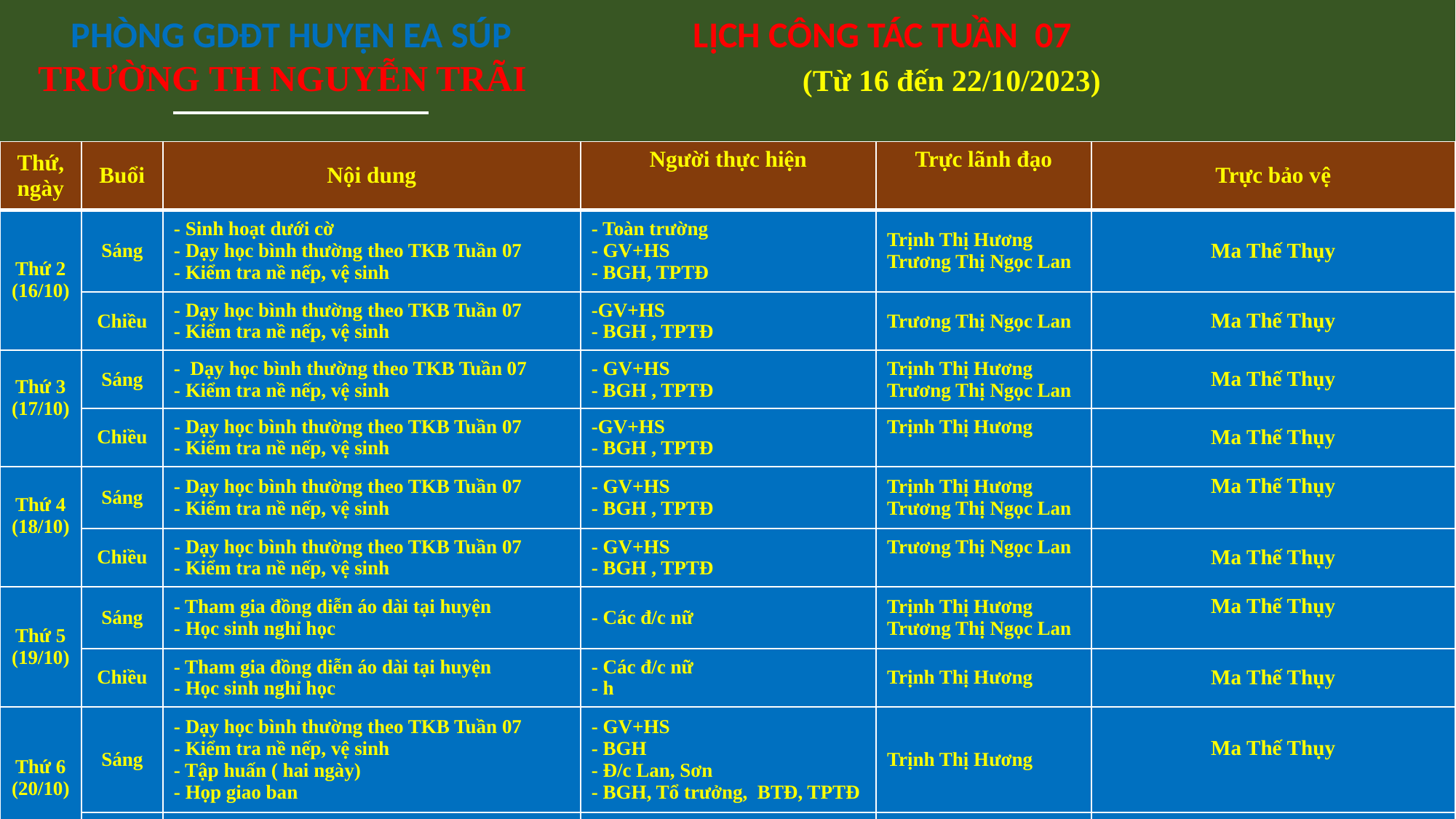

PHÒNG GDĐT HUYỆN EA SÚP		LỊCH CÔNG TÁC TUẦN  07
TRƯỜNG TH NGUYỄN TRÃI			(Từ 16 đến 22/10/2023)

| Thứ, ngày | Buổi | Nội dung | Người thực hiện | Trực lãnh đạo | Trực bảo vệ |
| --- | --- | --- | --- | --- | --- |
| Thứ 2 (16/10) | Sáng | - Sinh hoạt dưới cờ - Dạy học bình thường theo TKB Tuần 07 - Kiểm tra nề nếp, vệ sinh | - Toàn trường - GV+HS - BGH, TPTĐ | Trịnh Thị Hương Trương Thị Ngọc Lan | Ma Thế Thụy |
|  | Chiều | - Dạy học bình thường theo TKB Tuần 07 - Kiểm tra nề nếp, vệ sinh | -GV+HS - BGH , TPTĐ | Trương Thị Ngọc Lan | Ma Thế Thụy |
| Thứ 3 (17/10) | Sáng | - Dạy học bình thường theo TKB Tuần 07 - Kiểm tra nề nếp, vệ sinh | - GV+HS - BGH , TPTĐ | Trịnh Thị Hương Trương Thị Ngọc Lan | Ma Thế Thụy |
|  | Chiều | - Dạy học bình thường theo TKB Tuần 07 - Kiểm tra nề nếp, vệ sinh | -GV+HS - BGH , TPTĐ | Trịnh Thị Hương | Ma Thế Thụy |
| Thứ 4 (18/10) | Sáng | - Dạy học bình thường theo TKB Tuần 07 - Kiểm tra nề nếp, vệ sinh | - GV+HS - BGH , TPTĐ | Trịnh Thị Hương Trương Thị Ngọc Lan | Ma Thế Thụy |
|  | Chiều | - Dạy học bình thường theo TKB Tuần 07 - Kiểm tra nề nếp, vệ sinh | - GV+HS - BGH , TPTĐ | Trương Thị Ngọc Lan | Ma Thế Thụy |
| Thứ 5 (19/10) | Sáng | - Tham gia đồng diễn áo dài tại huyện - Học sinh nghỉ học | - Các đ/c nữ | Trịnh Thị Hương Trương Thị Ngọc Lan | Ma Thế Thụy |
|  | Chiều | - Tham gia đồng diễn áo dài tại huyện - Học sinh nghỉ học | - Các đ/c nữ - h | Trịnh Thị Hương | Ma Thế Thụy |
| Thứ 6 (20/10) | Sáng | - Dạy học bình thường theo TKB Tuần 07 - Kiểm tra nề nếp, vệ sinh - Tập huấn ( hai ngày) - Họp giao ban | - GV+HS - BGH - Đ/c Lan, Sơn - BGH, Tổ trưởng, BTĐ, TPTĐ | Trịnh Thị Hương | Ma Thế Thụy |
|  | Chiều | - Tọa đàm 20/10 | Nữ công |  | Ma Thế Thụy |
| Thứ 7 (21/10) | Sáng | Nghỉ |  |  | Ma Thế Thụy |
|  | Chiều | Nghỉ |  |  | Ma Thế Thụy |
| Chủ nhật (22/10) |  | Nghỉ |  |  | Ma Thế Thụy |
|  |  |  |  |  | Ma Thế Thụy |